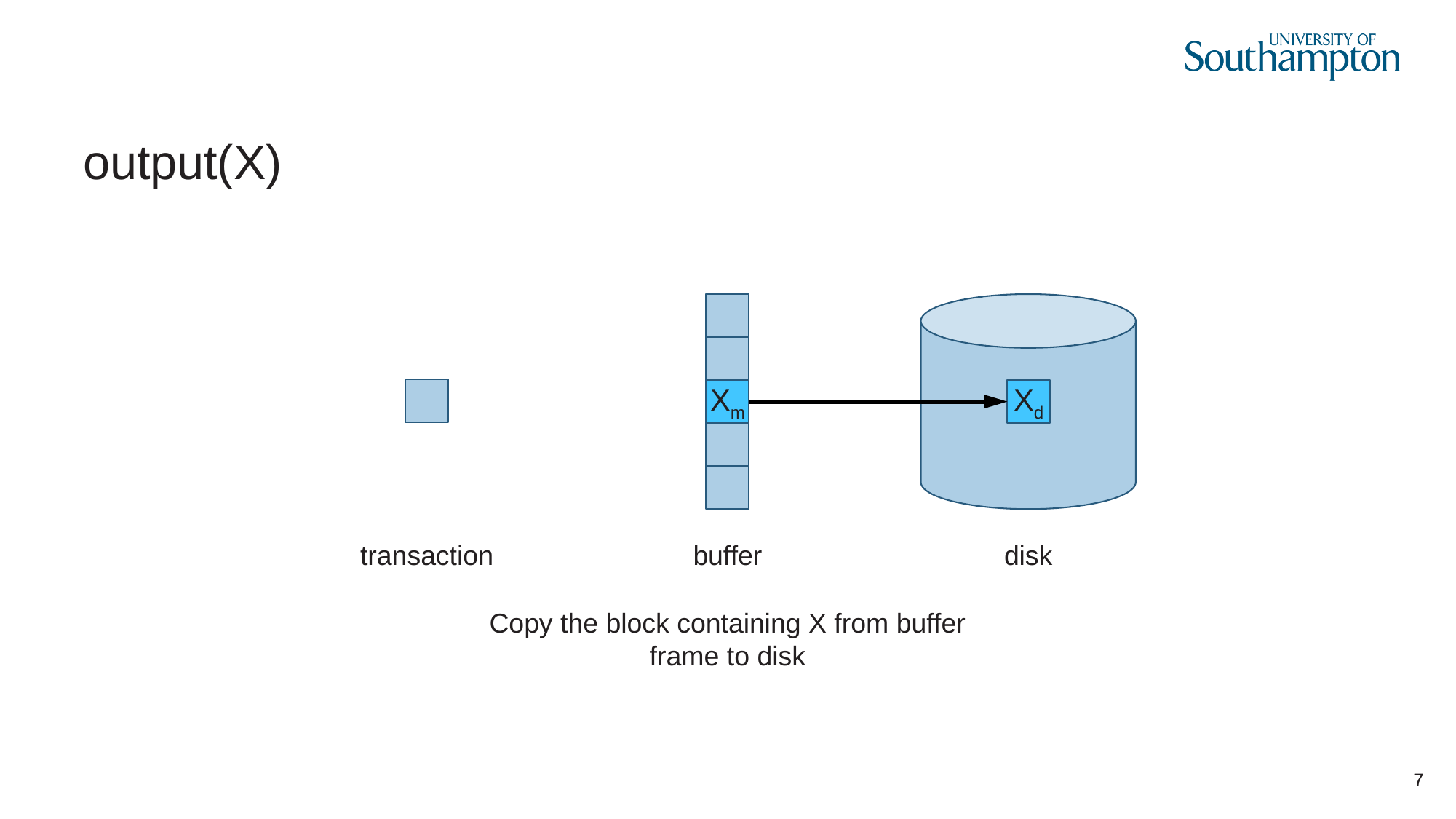

# output(X)

Xm
Xd

transaction
disk
buffer
Copy the block containing X from buffer frame to disk

7